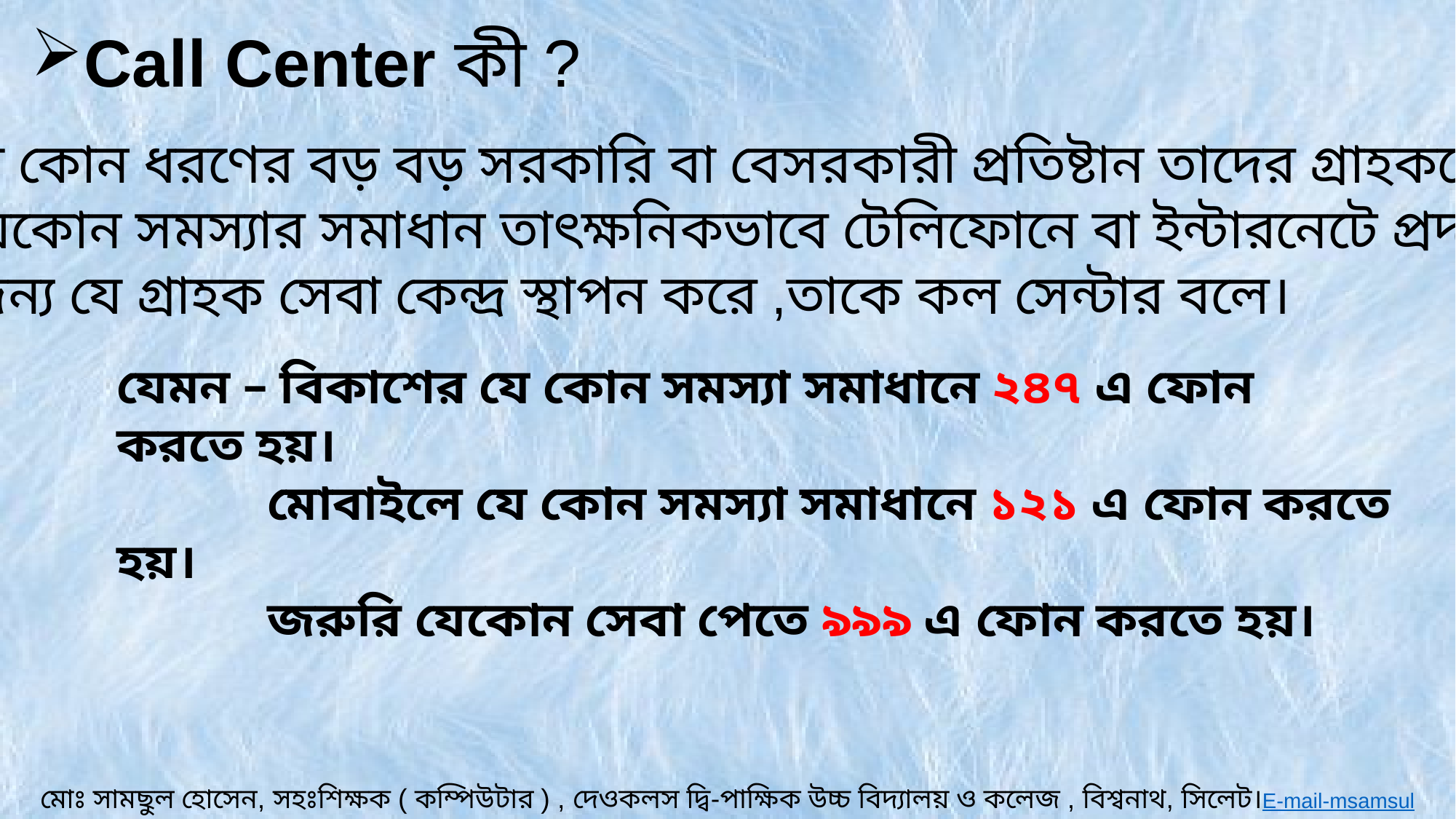

Call Center কী ?
 যে কোন ধরণের বড় বড় সরকারি বা বেসরকারী প্রতিষ্টান তাদের গ্রাহকদের
     যেকোন সমস্যার সমাধান তাৎক্ষনিকভাবে টেলিফোনে বা ইন্টারনেটে প্রদানের
     জন্য যে গ্রাহক সেবা কেন্দ্র স্থাপন করে ,তাকে কল সেন্টার বলে।

যেমন – বিকাশের যে কোন সমস্যা সমাধানে ২৪৭ এ ফোন করতে হয়।
            মোবাইলে যে কোন সমস্যা সমাধানে ১২১ এ ফোন করতে হয়।
            জরুরি যেকোন সেবা পেতে ৯৯৯ এ ফোন করতে হয়।